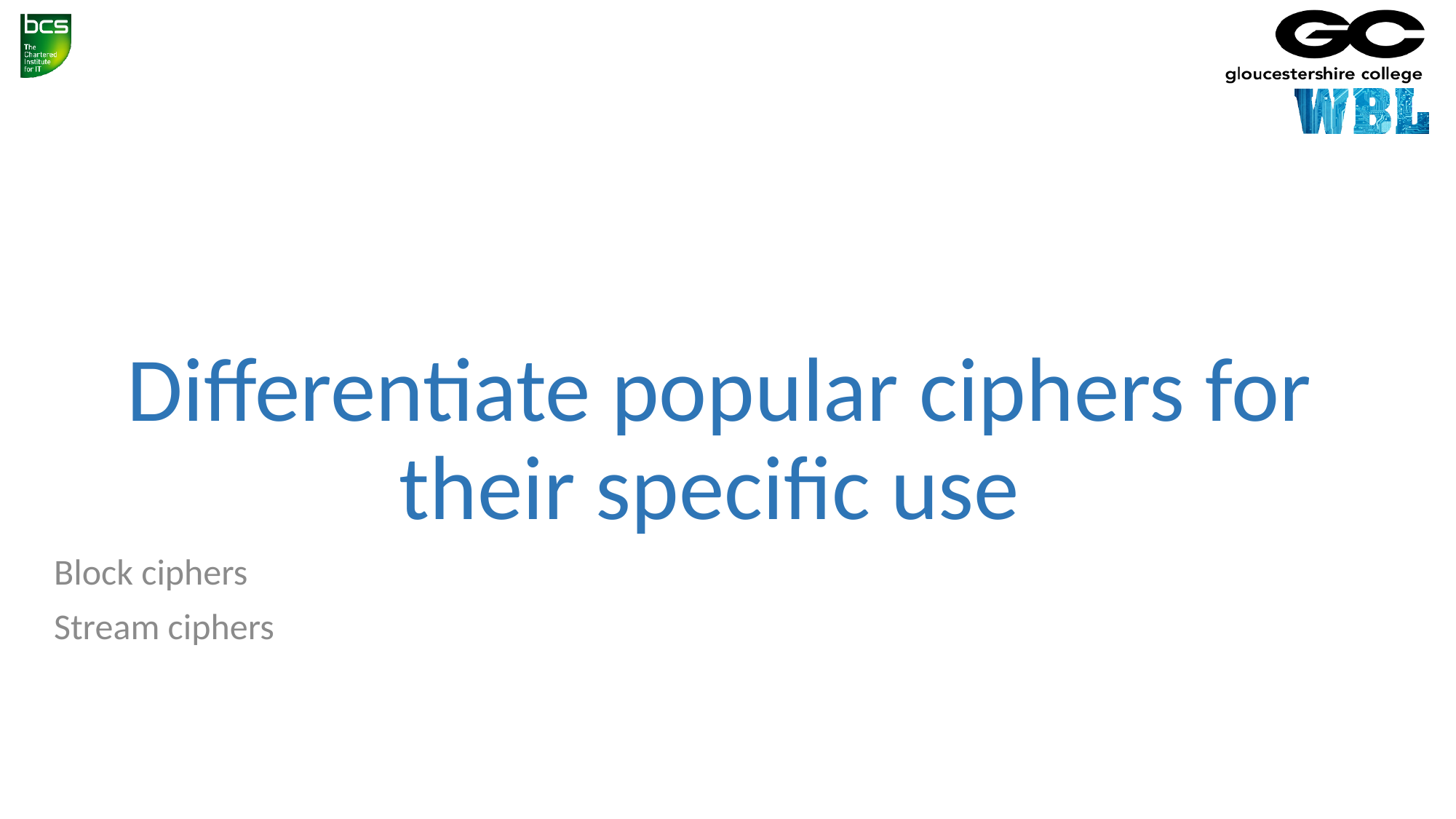

# Differentiate popular ciphers for their specific use
Block ciphers
Stream ciphers